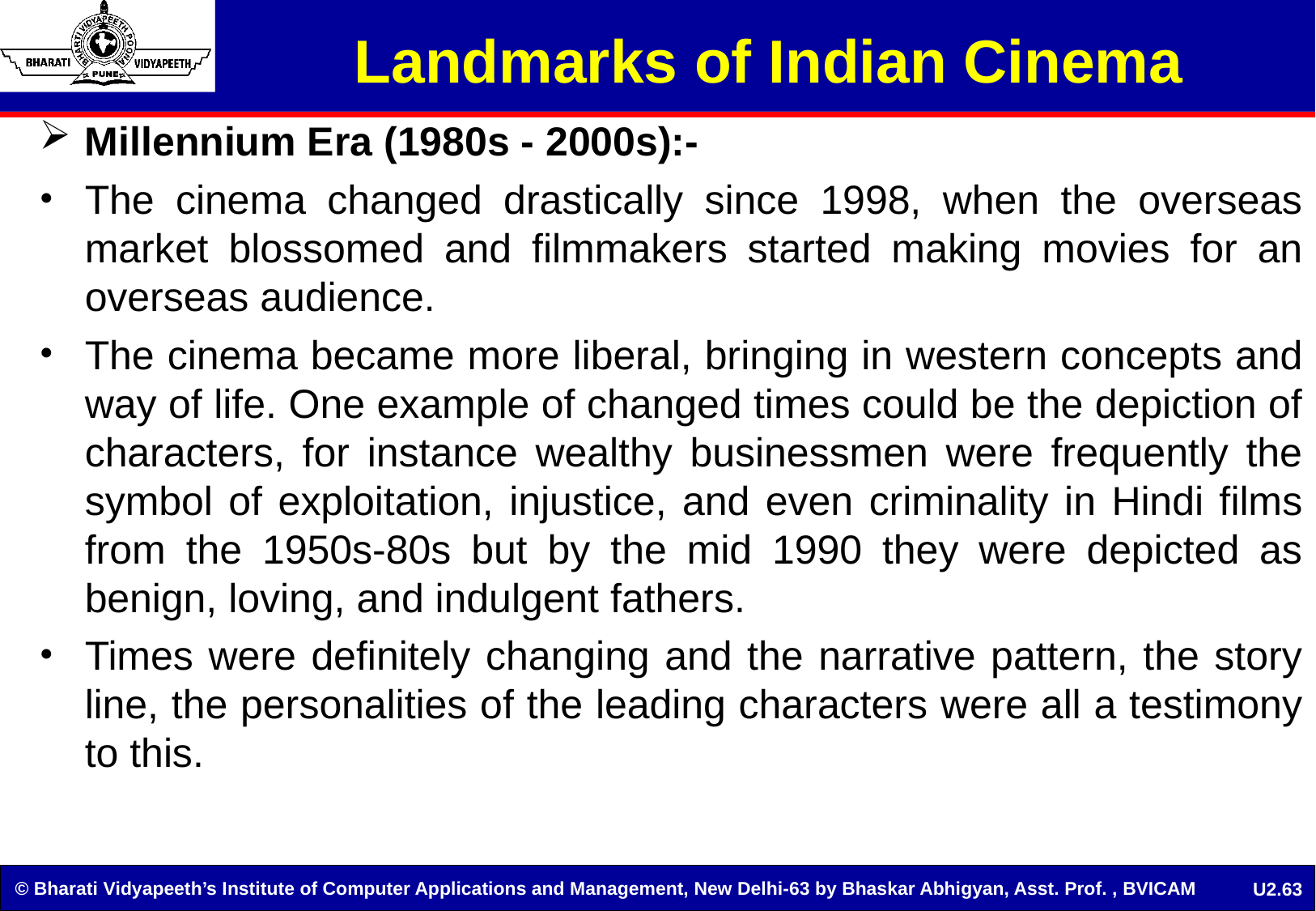

Landmarks of Indian Cinema
Millennium Era (1980s - 2000s):-
The cinema changed drastically since 1998, when the overseas market blossomed and filmmakers started making movies for an overseas audience.
The cinema became more liberal, bringing in western concepts and way of life. One example of changed times could be the depiction of characters, for instance wealthy businessmen were frequently the symbol of exploitation, injustice, and even criminality in Hindi films from the 1950s-80s but by the mid 1990 they were depicted as benign, loving, and indulgent fathers.
Times were definitely changing and the narrative pattern, the story line, the personalities of the leading characters were all a testimony to this.